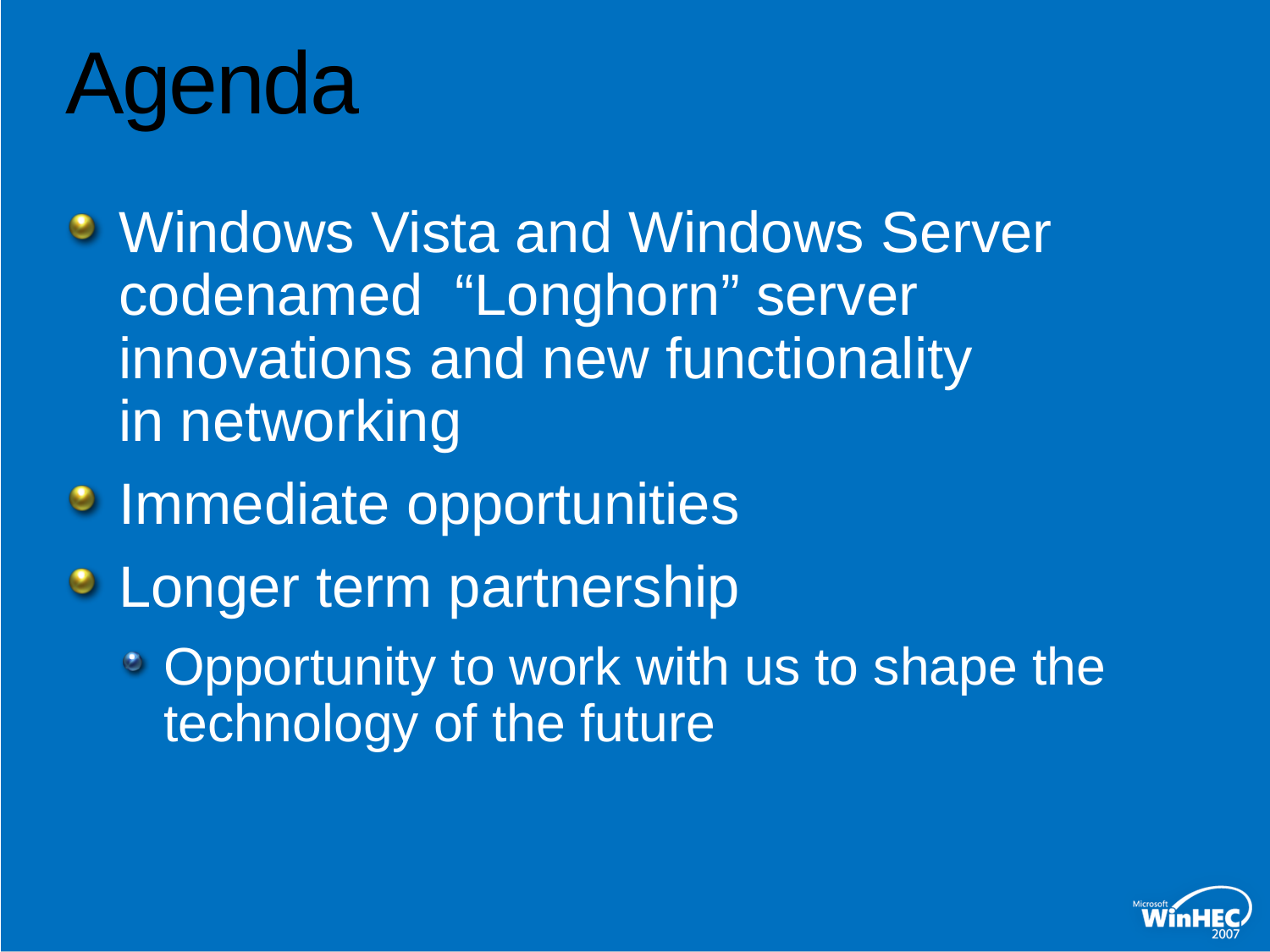

# Agenda
Windows Vista and Windows Server codenamed  “Longhorn” server innovations and new functionality in networking
Immediate opportunities
Longer term partnership
Opportunity to work with us to shape the technology of the future